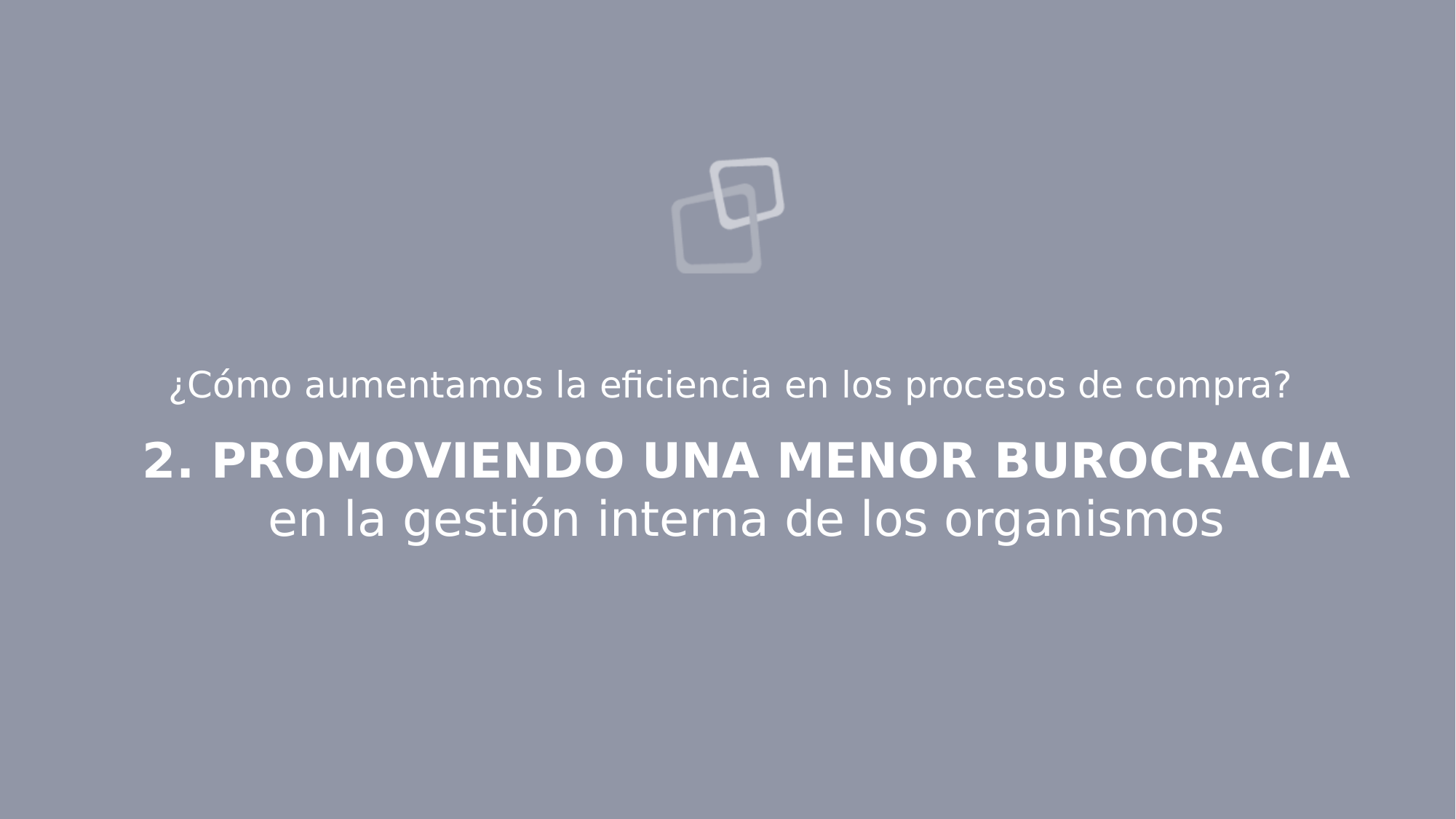

¿Cómo aumentamos la eficiencia en los procesos de compra?
2. PROMOVIENDO UNA MENOR BUROCRACIA
en la gestión interna de los organismos